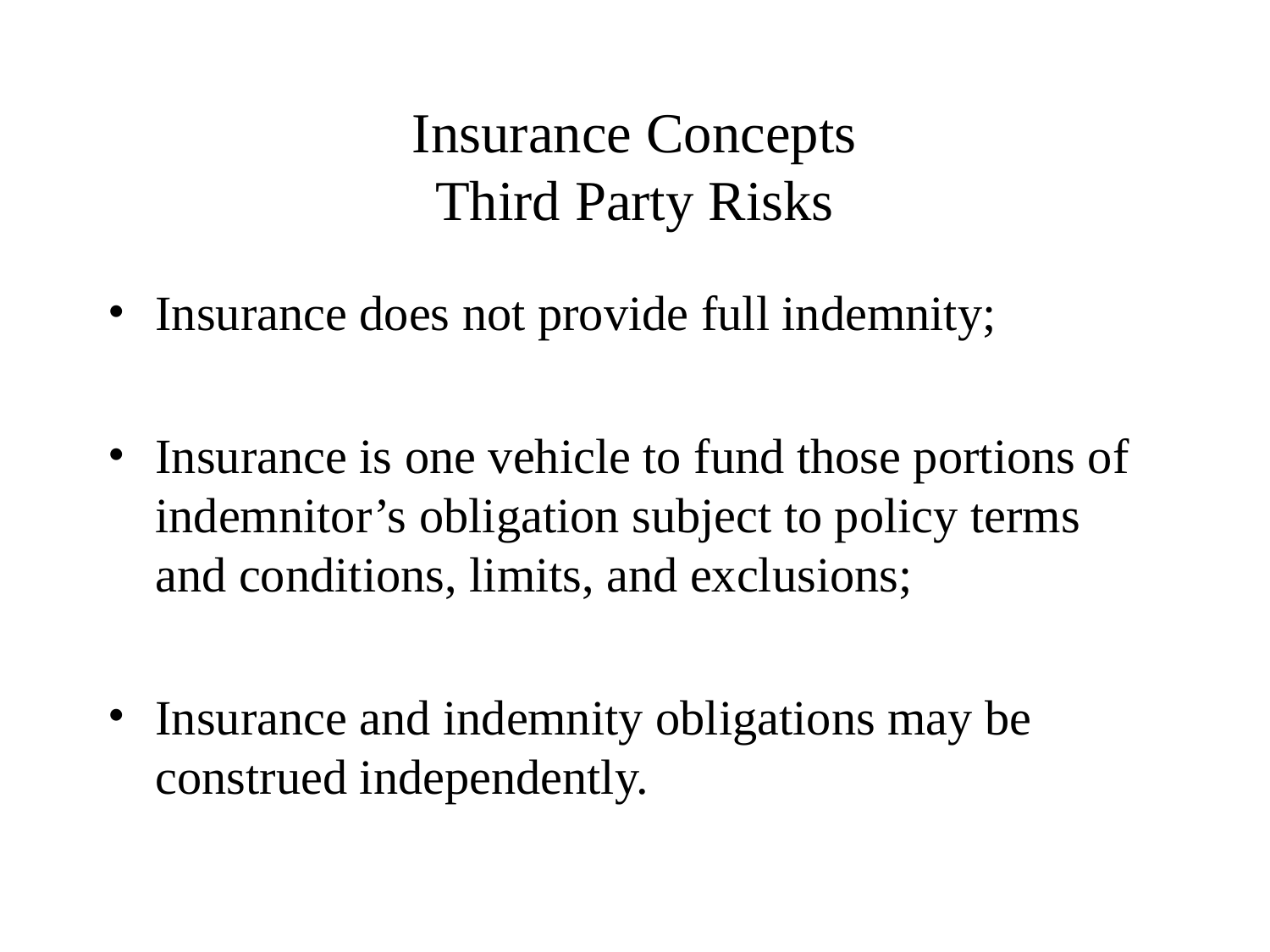

# Insurance Concepts Third Party Risks
Insurance does not provide full indemnity;

Insurance is one vehicle to fund those portions of indemnitor’s obligation subject to policy terms and conditions, limits, and exclusions;

Insurance and indemnity obligations may be construed independently.